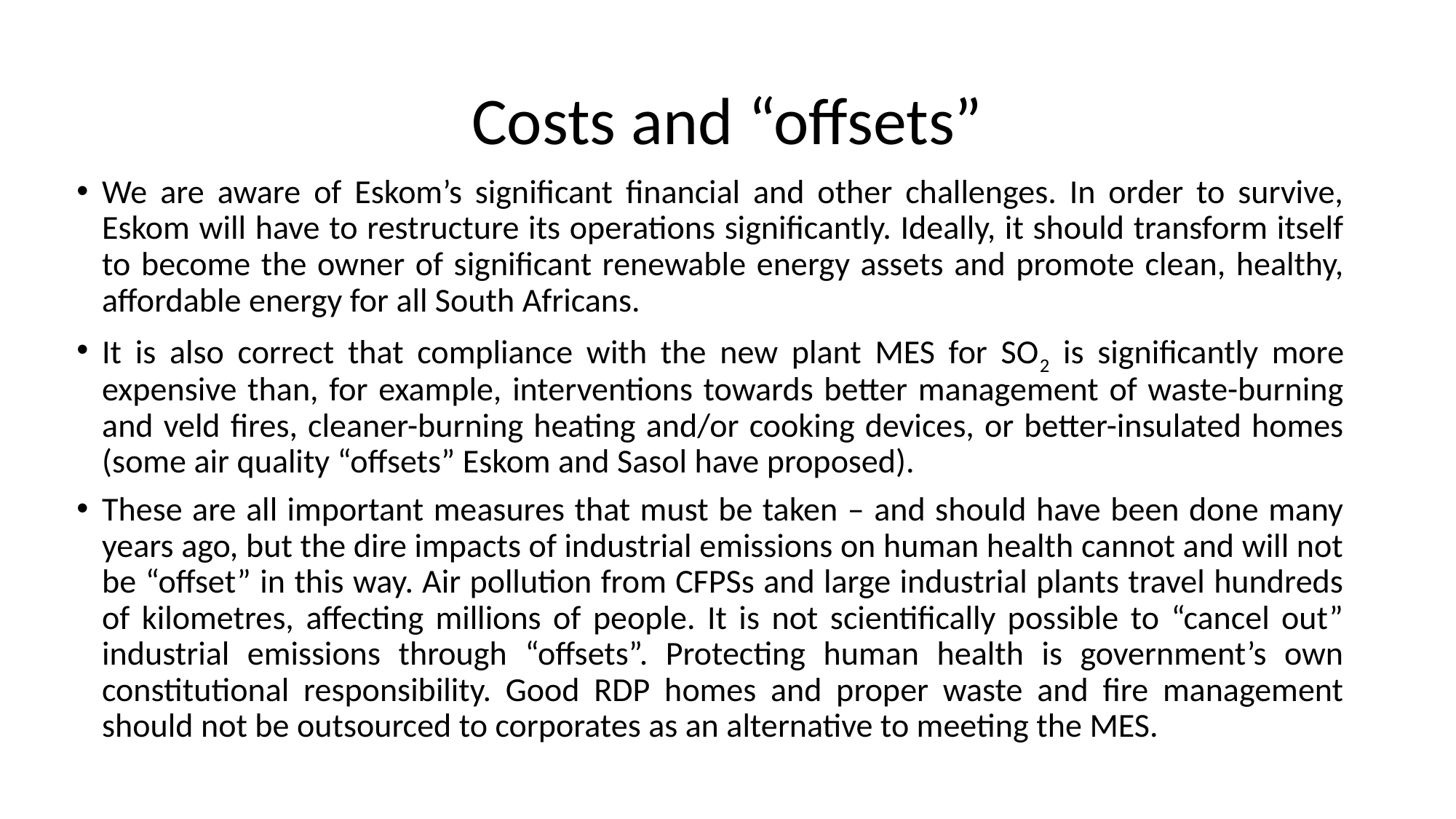

# Costs and “offsets”
We are aware of Eskom’s significant financial and other challenges. In order to survive, Eskom will have to restructure its operations significantly. Ideally, it should transform itself to become the owner of significant renewable energy assets and promote clean, healthy, affordable energy for all South Africans.
It is also correct that compliance with the new plant MES for SO2 is significantly more expensive than, for example, interventions towards better management of waste-burning and veld fires, cleaner-burning heating and/or cooking devices, or better-insulated homes (some air quality “offsets” Eskom and Sasol have proposed).
These are all important measures that must be taken – and should have been done many years ago, but the dire impacts of industrial emissions on human health cannot and will not be “offset” in this way. Air pollution from CFPSs and large industrial plants travel hundreds of kilometres, affecting millions of people. It is not scientifically possible to “cancel out” industrial emissions through “offsets”. Protecting human health is government’s own constitutional responsibility. Good RDP homes and proper waste and fire management should not be outsourced to corporates as an alternative to meeting the MES.